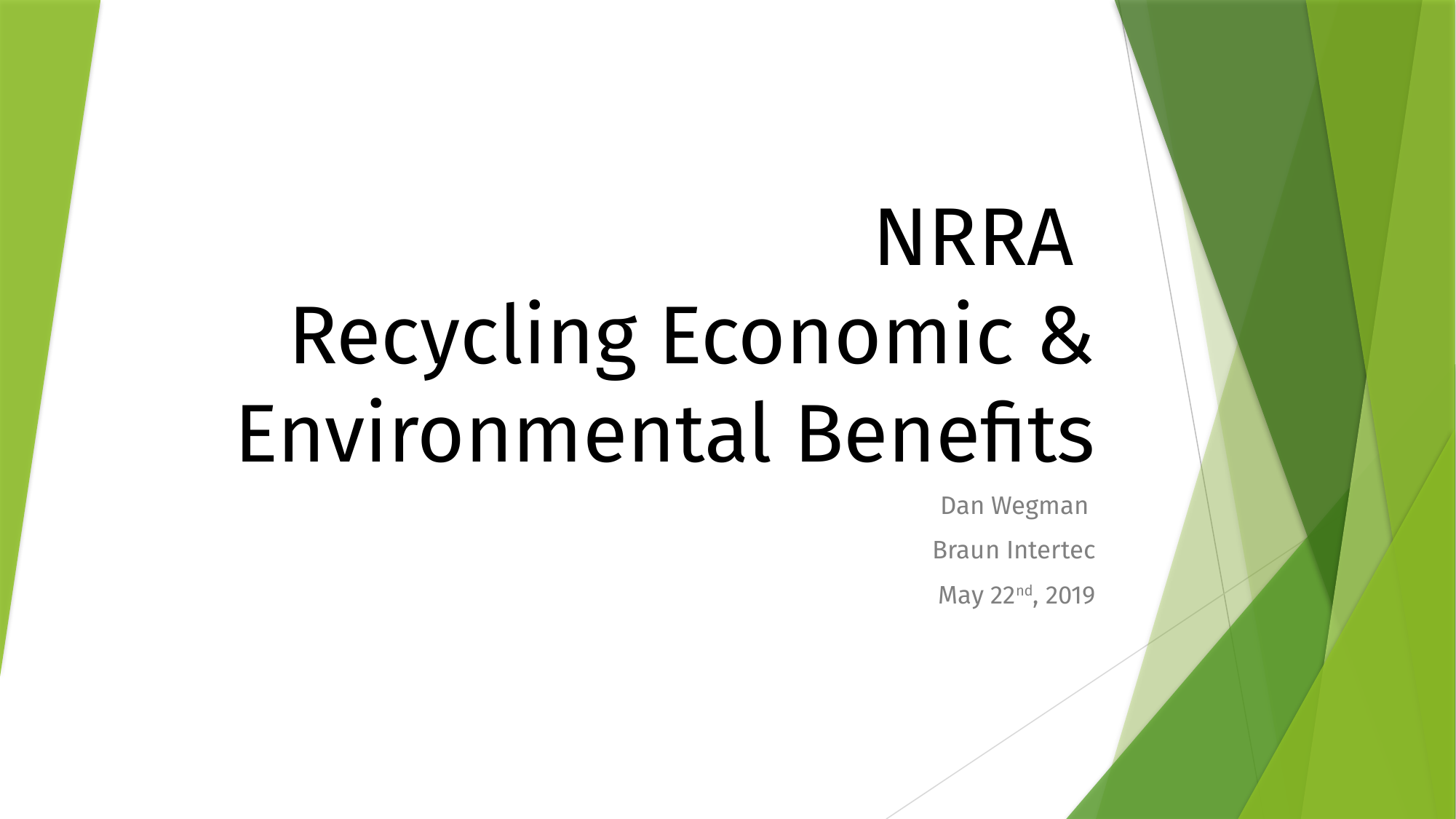

# NRRA Recycling Economic & Environmental Benefits
Dan Wegman
Braun Intertec
May 22nd, 2019